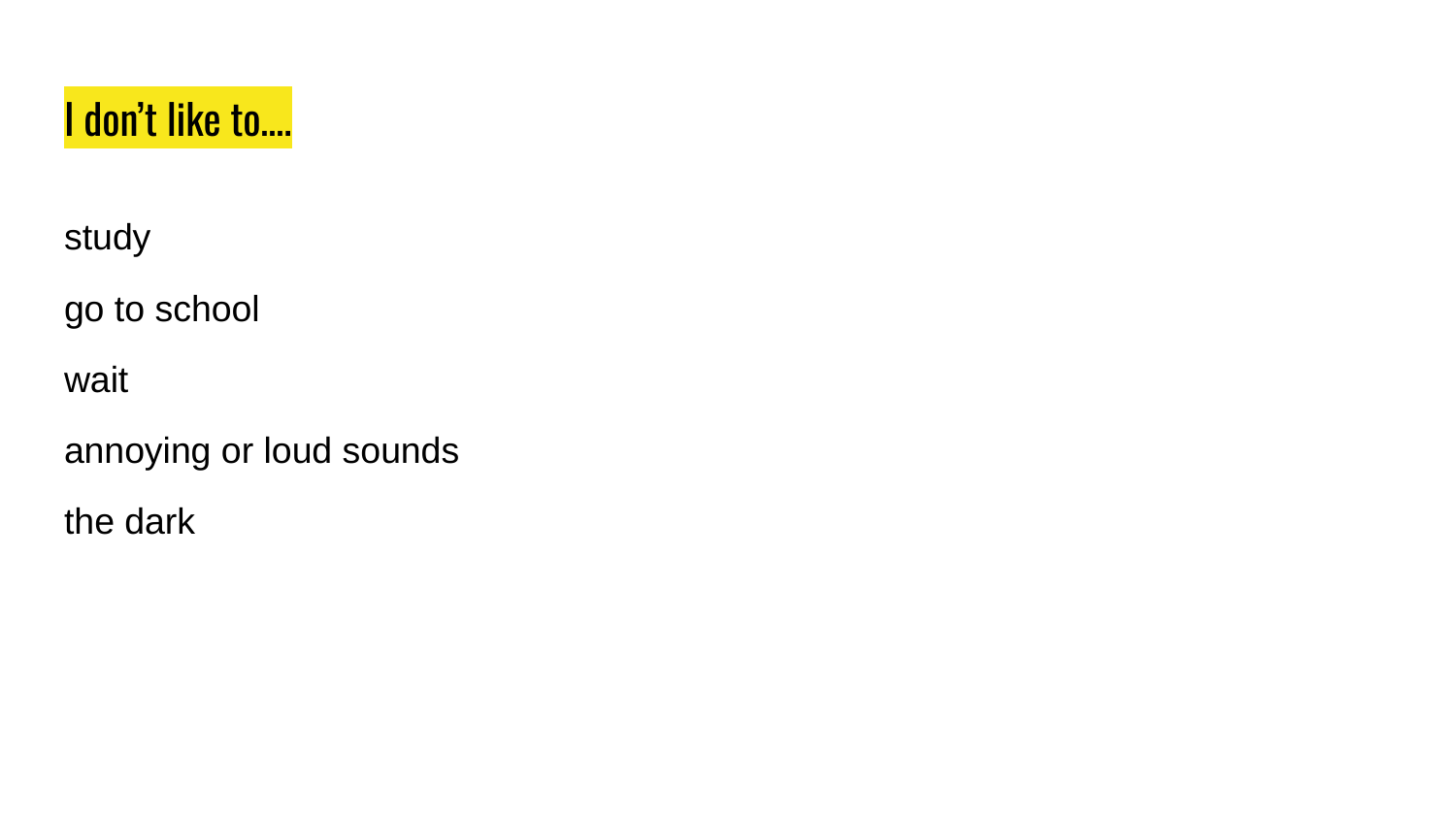

# I don’t like to….

study
go to school
wait
annoying or loud sounds
the dark